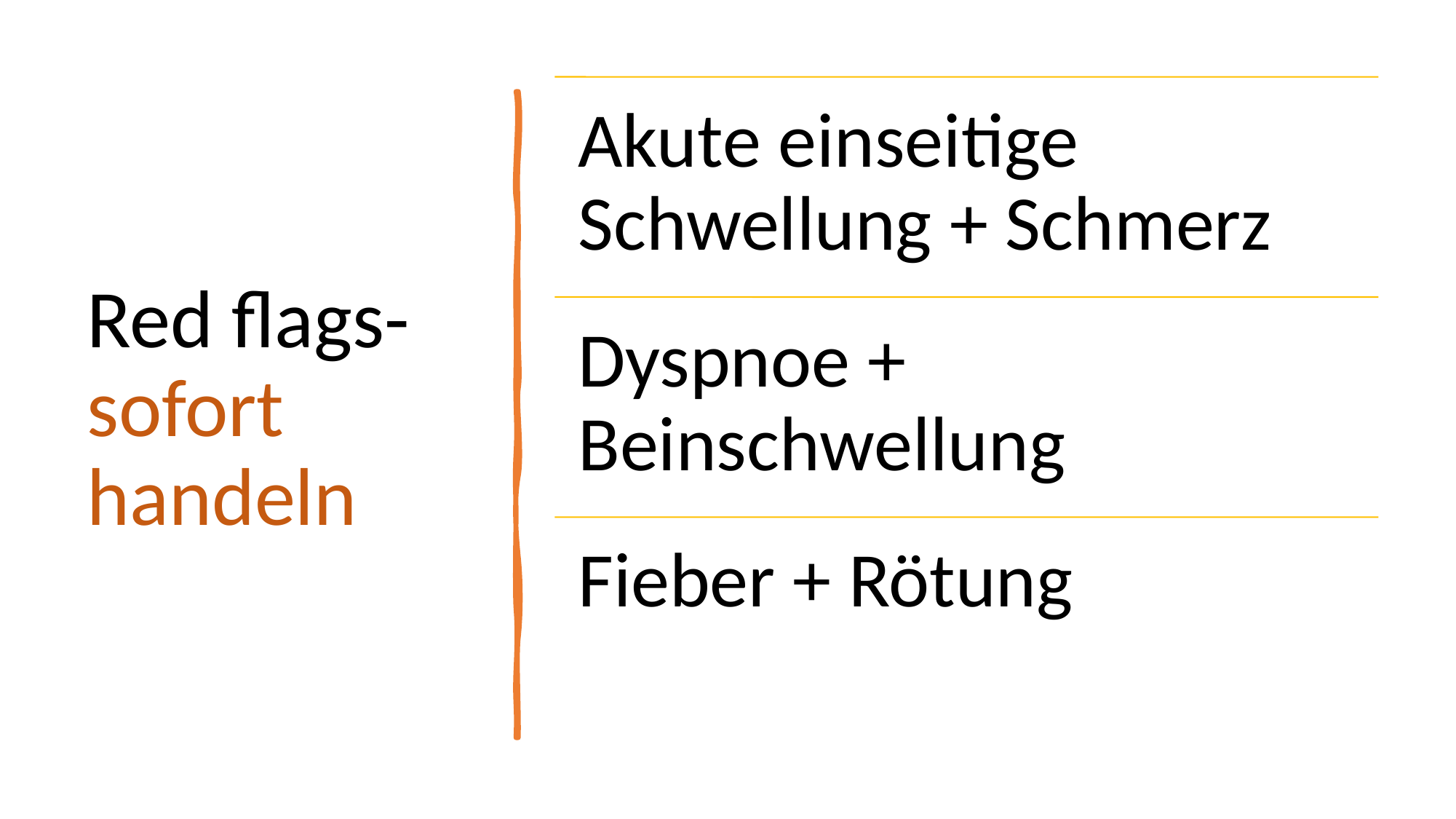

Akute einseitige Schwellung + Schmerz
Dyspnoe + Beinschwellung
Fieber + Rötung
# Red flags- sofort handeln